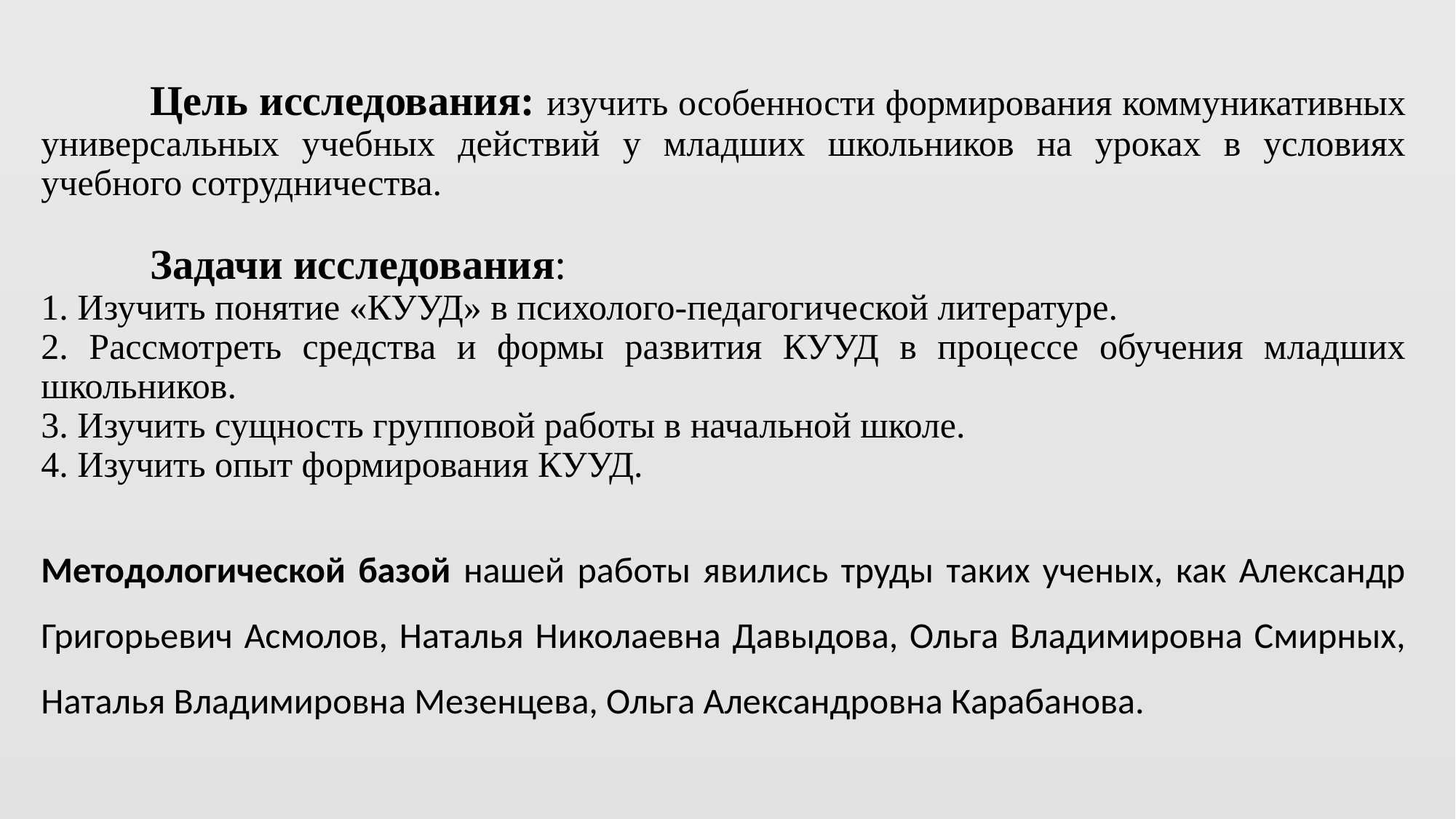

Цель исследования: изучить особенности формирования коммуникативных универсальных учебных действий у младших школьников на уроках в условиях учебного сотрудничества.

	Задачи исследования:
1. Изучить понятие «КУУД» в психолого-педагогической литературе.
2. Рассмотреть средства и формы развития КУУД в процессе обучения младших школьников.
3. Изучить сущность групповой работы в начальной школе.
4. Изучить опыт формирования КУУД.

Методологической базой нашей работы явились труды таких ученых, как Александр Григорьевич Асмолов, Наталья Николаевна Давыдова, Ольга Владимировна Смирных, Наталья Владимировна Мезенцева, Ольга Александровна Карабанова.